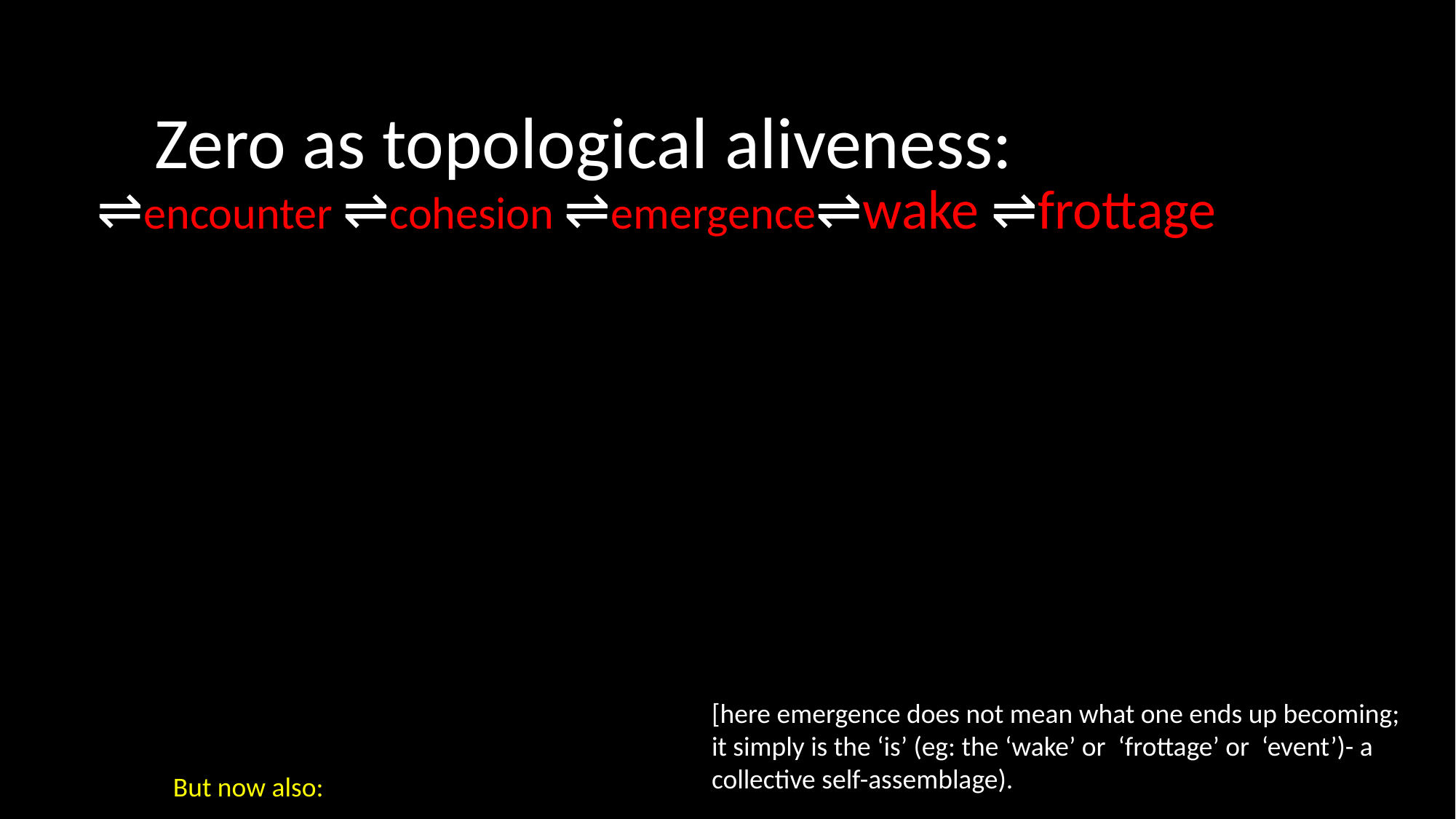

Zero as topological aliveness:
# ⇌encounter ⇌cohesion ⇌emergence⇌wake ⇌frottage

[here emergence does not mean what one ends up becoming;
it simply is the ‘is’ (eg: the ‘wake’ or  ‘frottage’ or  ‘event’)- a
collective self-assemblage).
But now also: